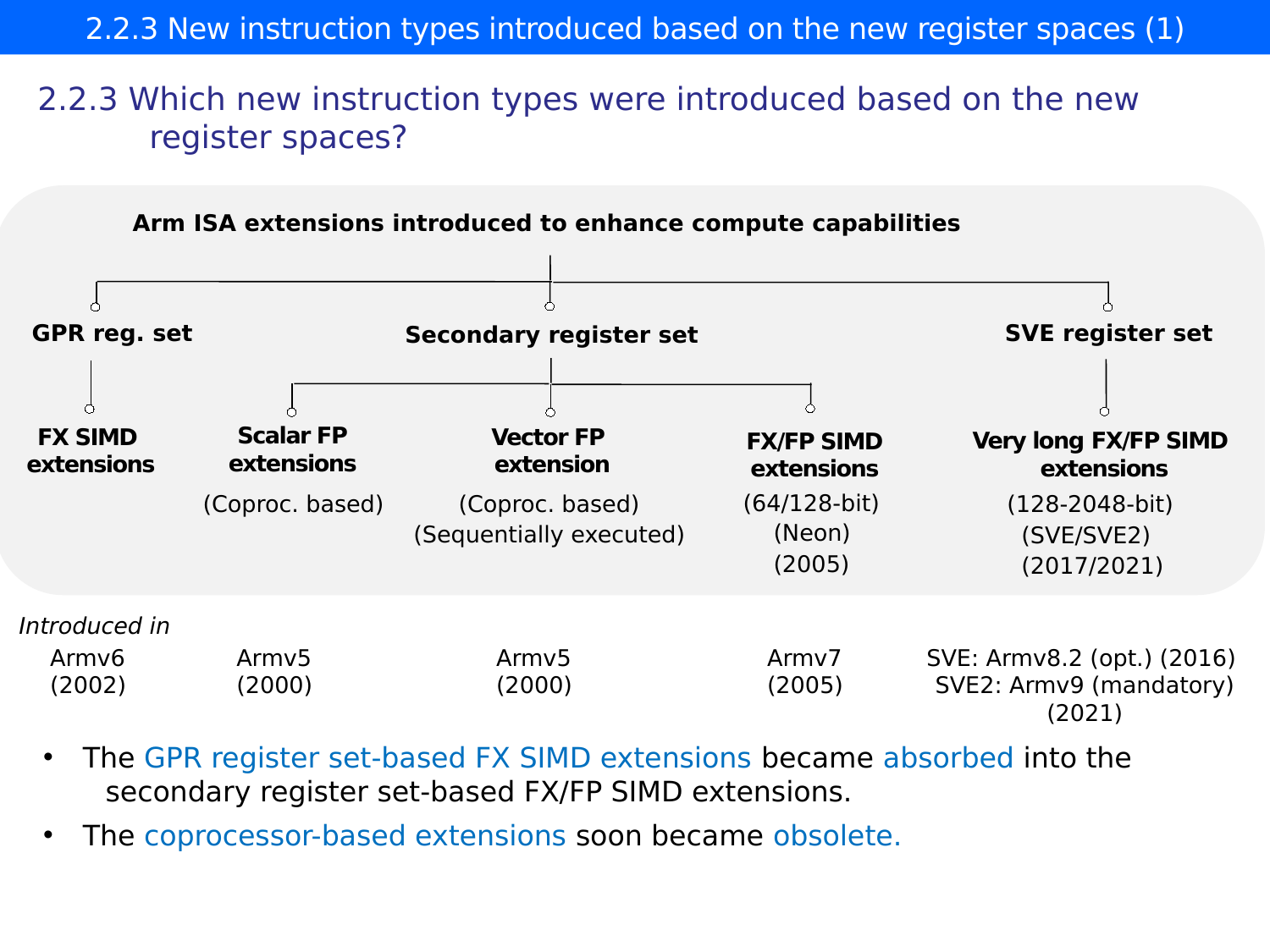

#
2.2.3 New instruction types introduced based on the new register spaces (1)
2.2.3 Which new instruction types were introduced based on the new
           register spaces?

Arm ISA extensions introduced to enhance compute capabilities

GPR reg. set
SVE register set
Secondary register set

Scalar FP
extensions
FX SIMD
extensions
Vector FP
 extension
Very long FX/FP SIMD
 extensions
 FX/FP SIMD
 extensions
(64/128-bit)
(Coproc. based)
(Coproc. based)
(Sequentially executed)
(128-2048-bit)
(Neon)
(2005)
(SVE/SVE2)
(2017/2021)
Introduced in
Armv6
(2002)
Armv5
(2000)
Armv5
(2000)
Armv7
(2005)
SVE: Armv8.2 (opt.) (2016)
SVE2: Armv9 (mandatory) (2021)
The GPR register set-based FX SIMD extensions became absorbed into the
       secondary register set-based FX/FP SIMD extensions.
The coprocessor-based extensions soon became obsolete.